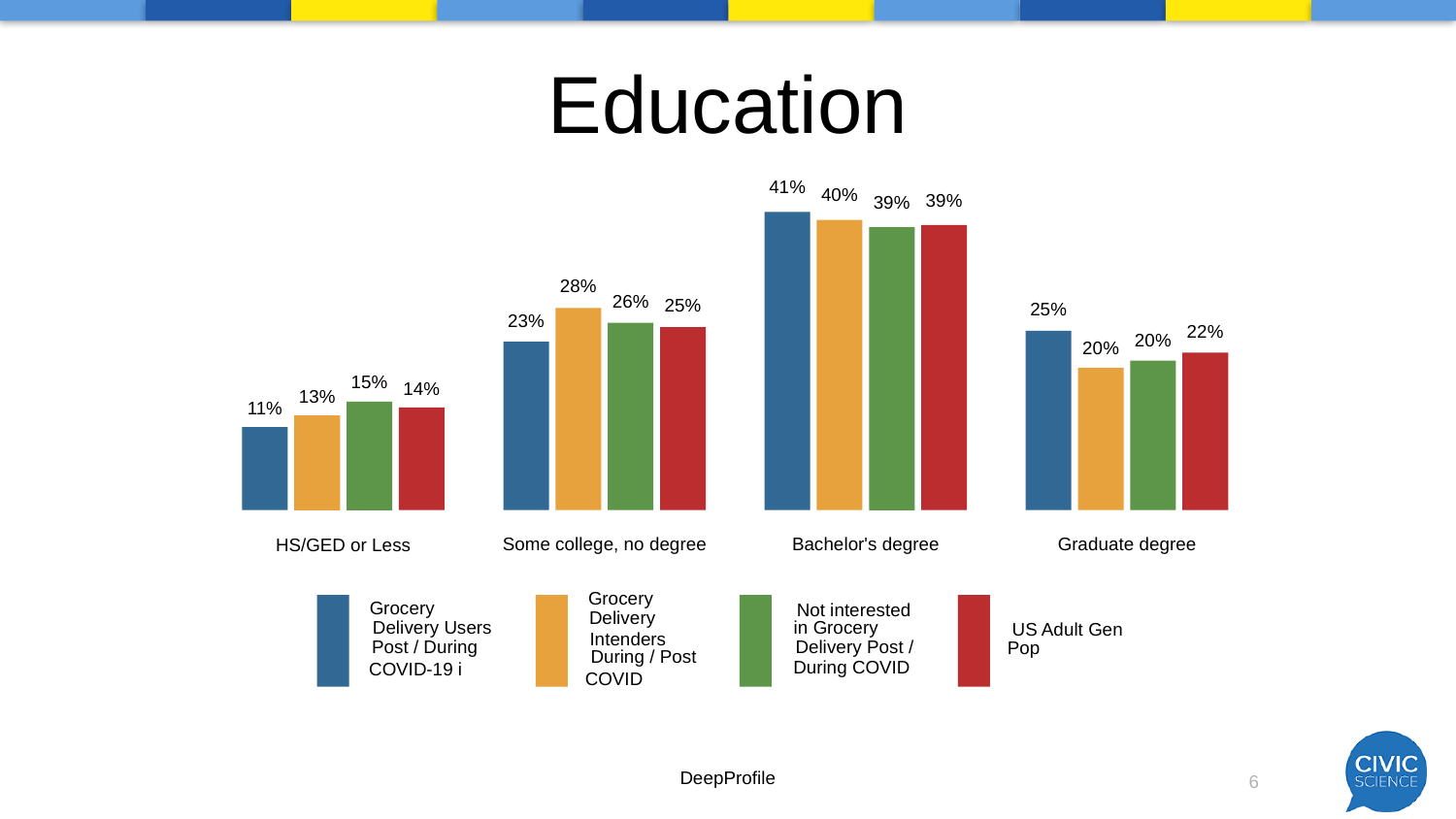

# Education

41%
40%
39%
39%

28%
26%
25%
25%

23%

22%

20%

20%

15%
14%
13%

11%

Some college, no degree
Bachelor's degree
Graduate degree
HS/GED or Less

  Grocery

  Grocery
  Not interested
  Delivery
  Delivery Users
  in Grocery
  US Adult Gen
  Intenders
  Post / During
  Delivery Post /
  Pop
  During / Post
  During COVID
  COVID-19 i
  COVID
DeepProfile
6